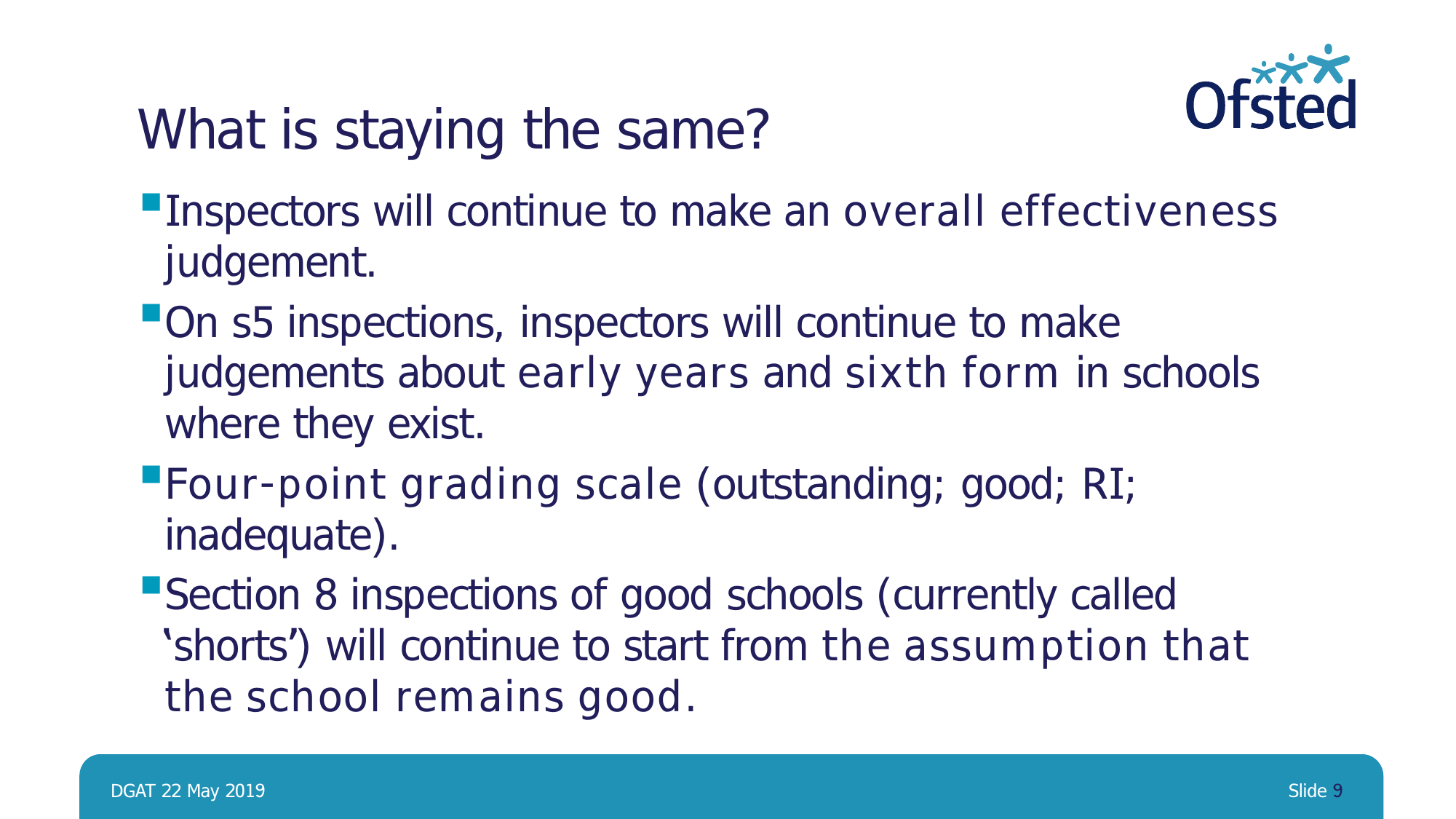

# What is staying the same?
Inspectors will continue to make an overall effectiveness judgement.
On s5 inspections, inspectors will continue to make judgements about early years and sixth form in schools where they exist.
Four-point grading scale (outstanding; good; RI; inadequate).
Section 8 inspections of good schools (currently called ‘shorts’) will continue to start from the assumption that the school remains good.
DGAT 22 May 2019
Slide 9